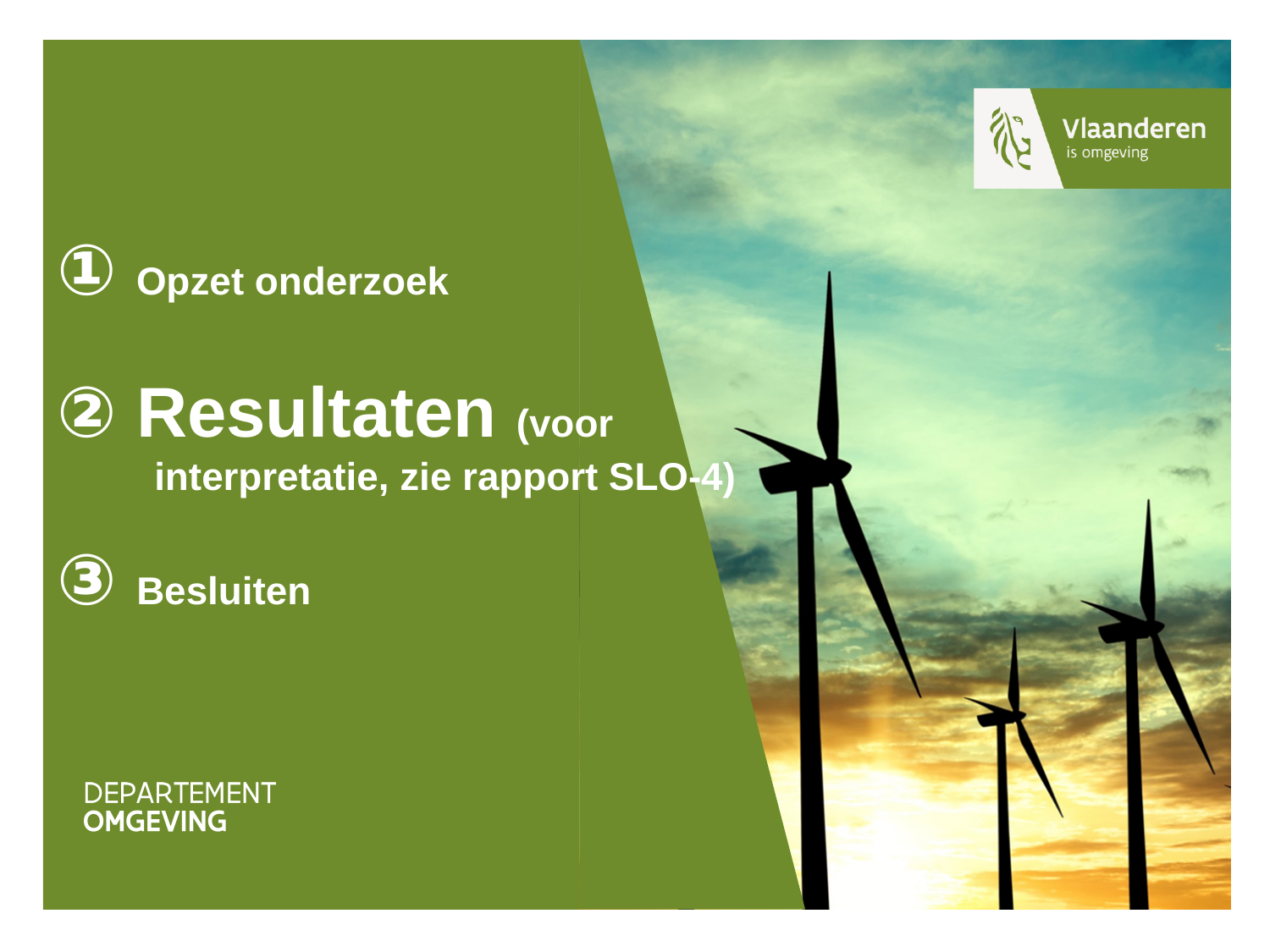

① Opzet onderzoek
② Resultaten (voor
         interpretatie, zie rapport SLO-4)

③ Besluiten